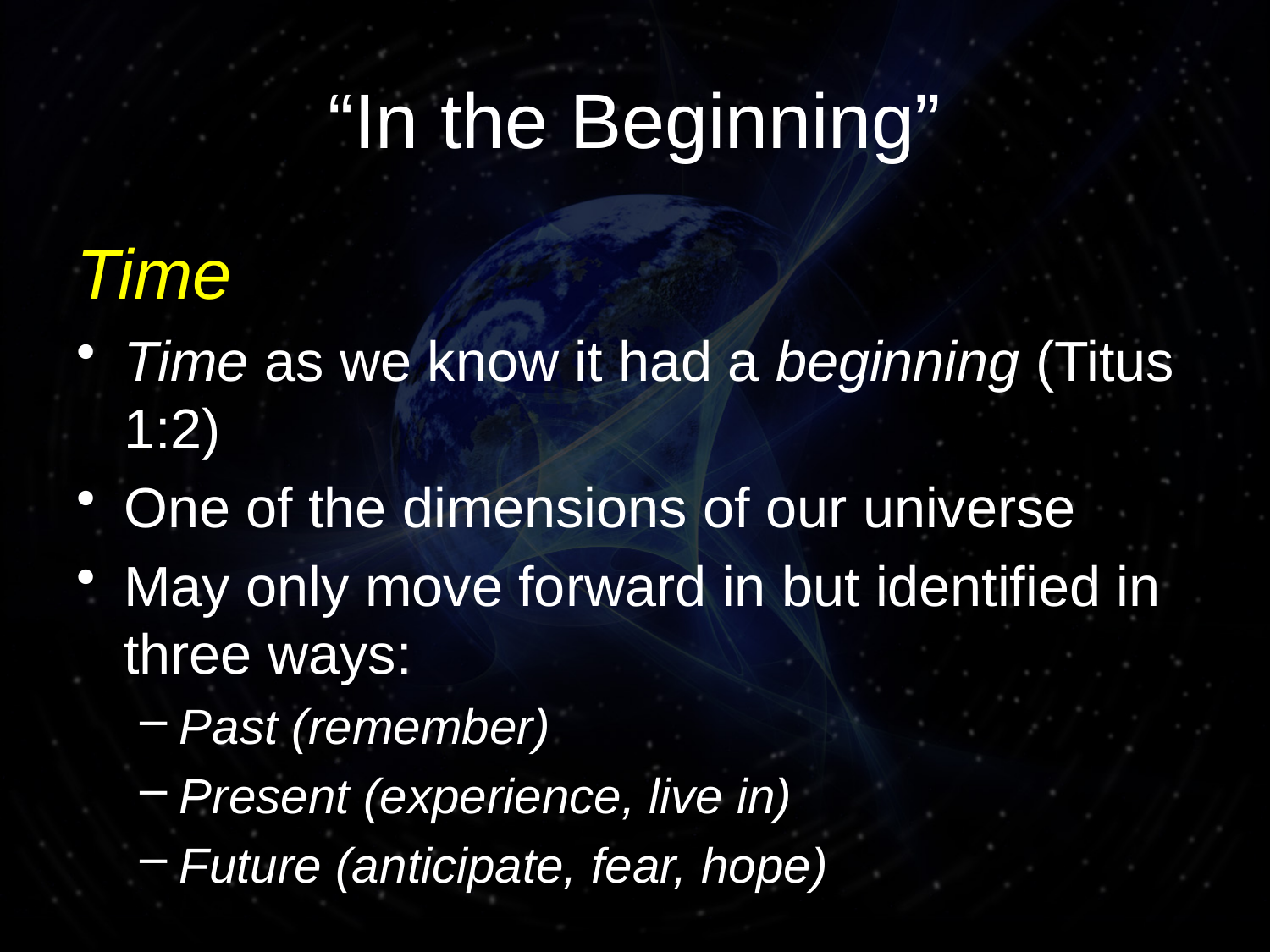

# “In the Beginning”
Time
Time as we know it had a beginning (Titus 1:2)
One of the dimensions of our universe
May only move forward in but identified in three ways:
Past (remember)
Present (experience, live in)
Future (anticipate, fear, hope)